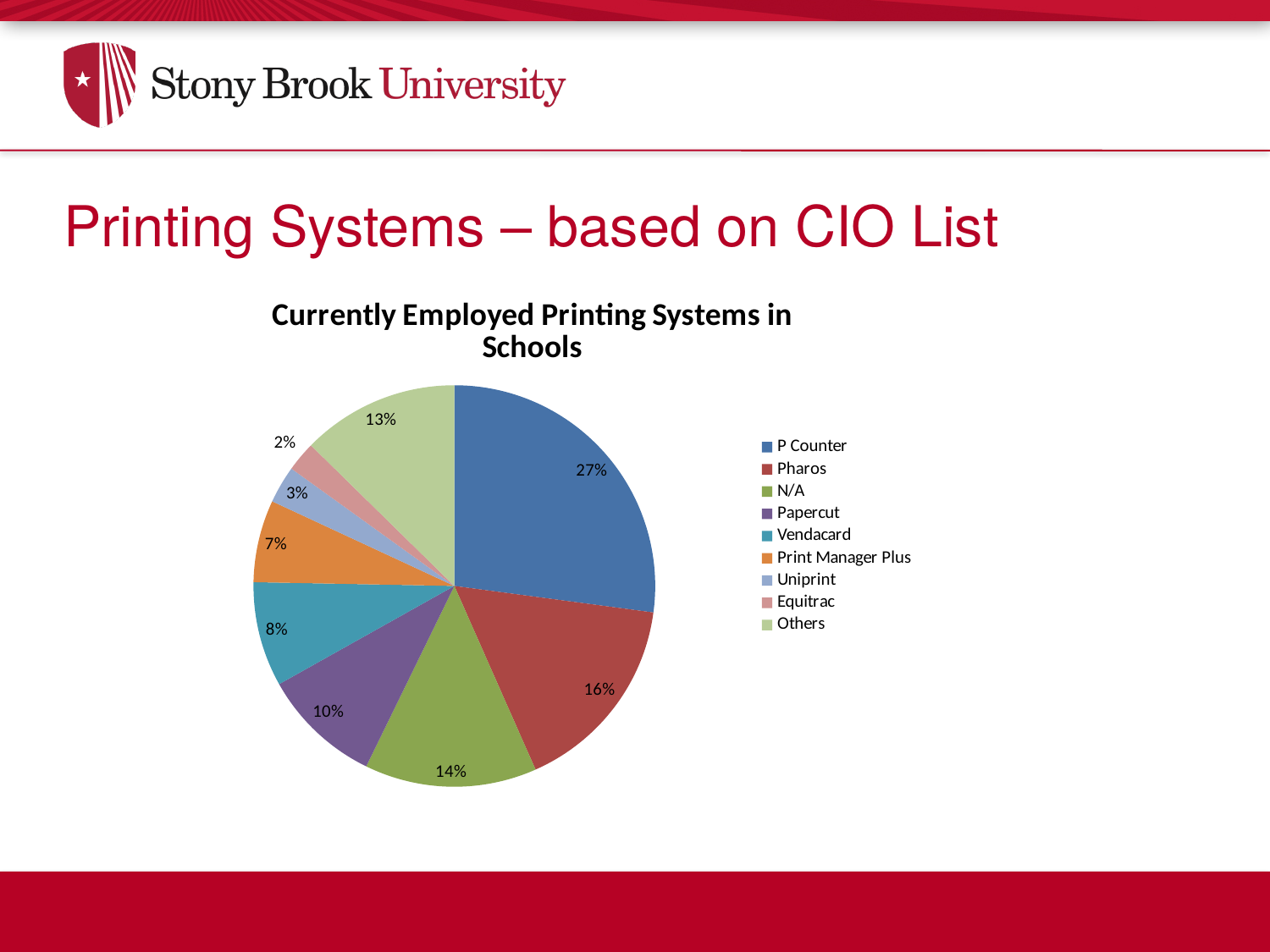

Printing Systems – based on CIO List

### Chart:

| Category | Currently Employed Printing Systems in Schools |
|---|---|
| P Counter | 45.0 |
| Pharos | 27.0 |
| N/A | 23.0 |
| Papercut | 16.0 |
| Vendacard | 14.0 |
| Print Manager Plus | 11.0 |
| Uniprint | 5.0 |
| Equitrac | 4.0 |
| Others | 21.0 |